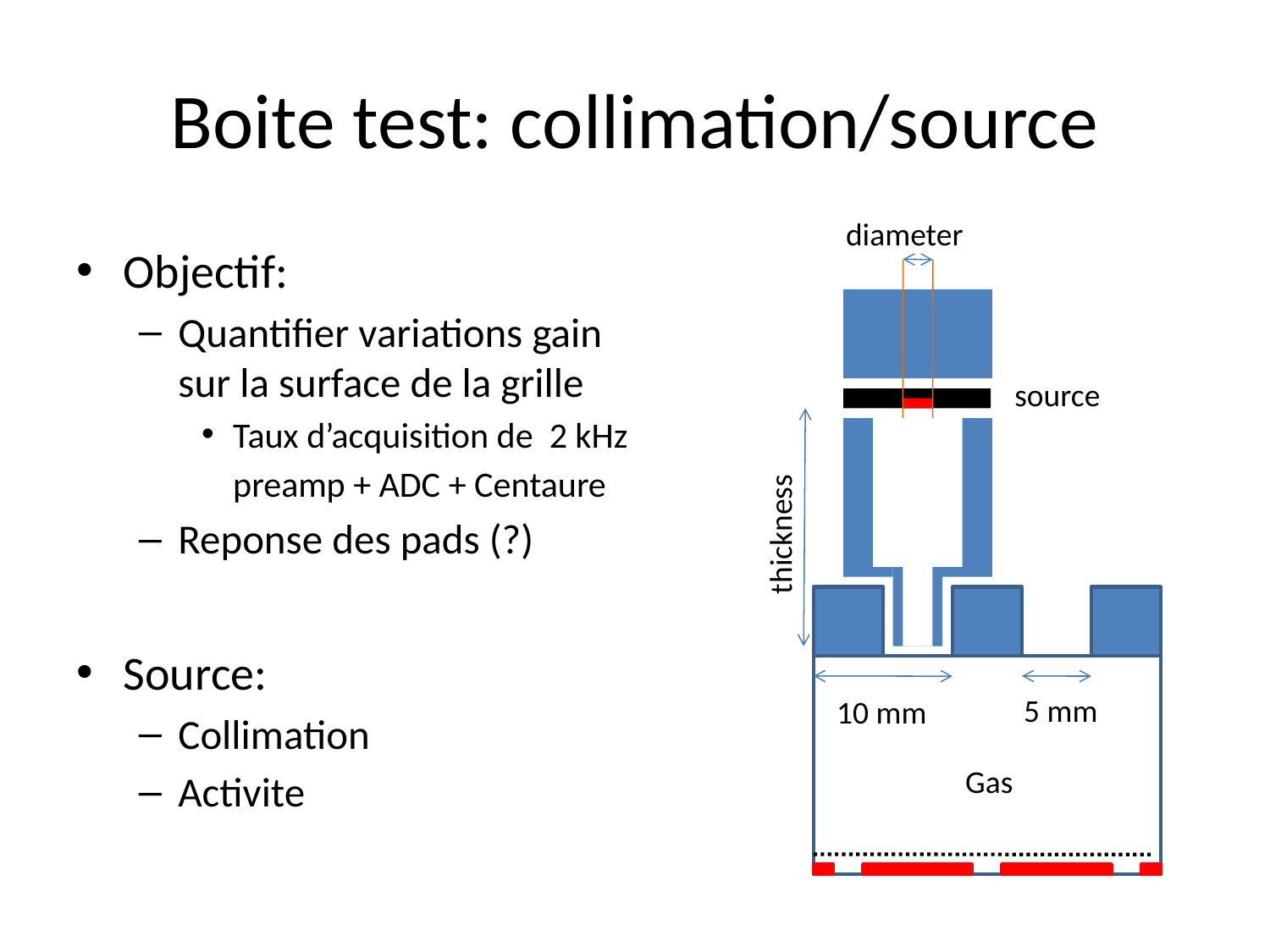

# Boite test: collimation/source
diameter

source

thickness

Gas

5 mm
10 mm
Objectif:
Quantifier variations gain sur la surface de la grille
Taux d’acquisition de  2 kHz
	preamp + ADC + Centaure
Reponse des pads (?)

Source:
Collimation
Activite